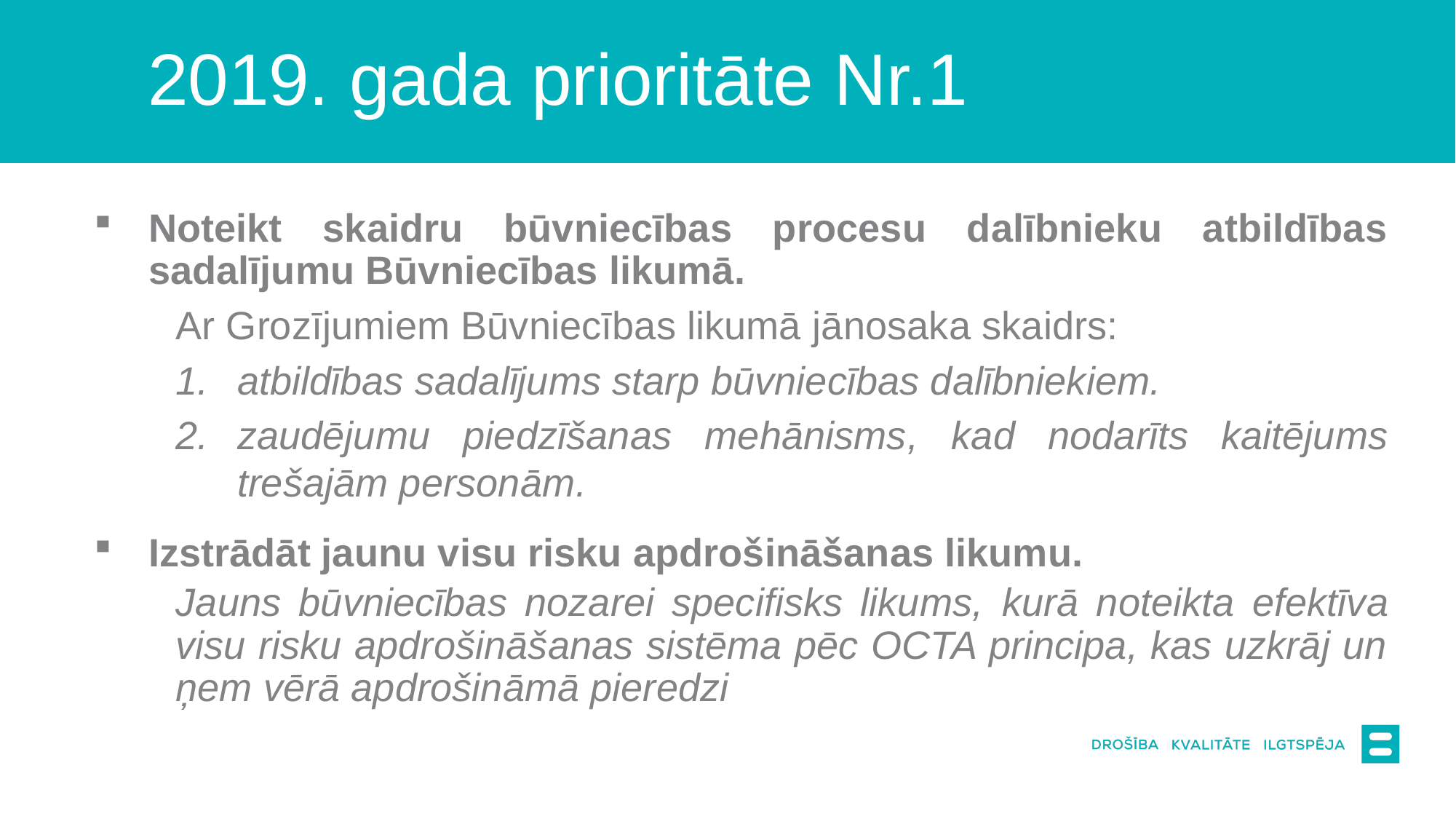

# 2019. gada prioritāte Nr.1
Noteikt skaidru būvniecības procesu dalībnieku atbildības sadalījumu Būvniecības likumā.
Ar Grozījumiem Būvniecības likumā jānosaka skaidrs:
atbildības sadalījums starp būvniecības dalībniekiem.
zaudējumu piedzīšanas mehānisms, kad nodarīts kaitējums trešajām personām.
Izstrādāt jaunu visu risku apdrošināšanas likumu.
Jauns būvniecības nozarei specifisks likums, kurā noteikta efektīva visu risku apdrošināšanas sistēma pēc OCTA principa, kas uzkrāj un ņem vērā apdrošināmā pieredzi